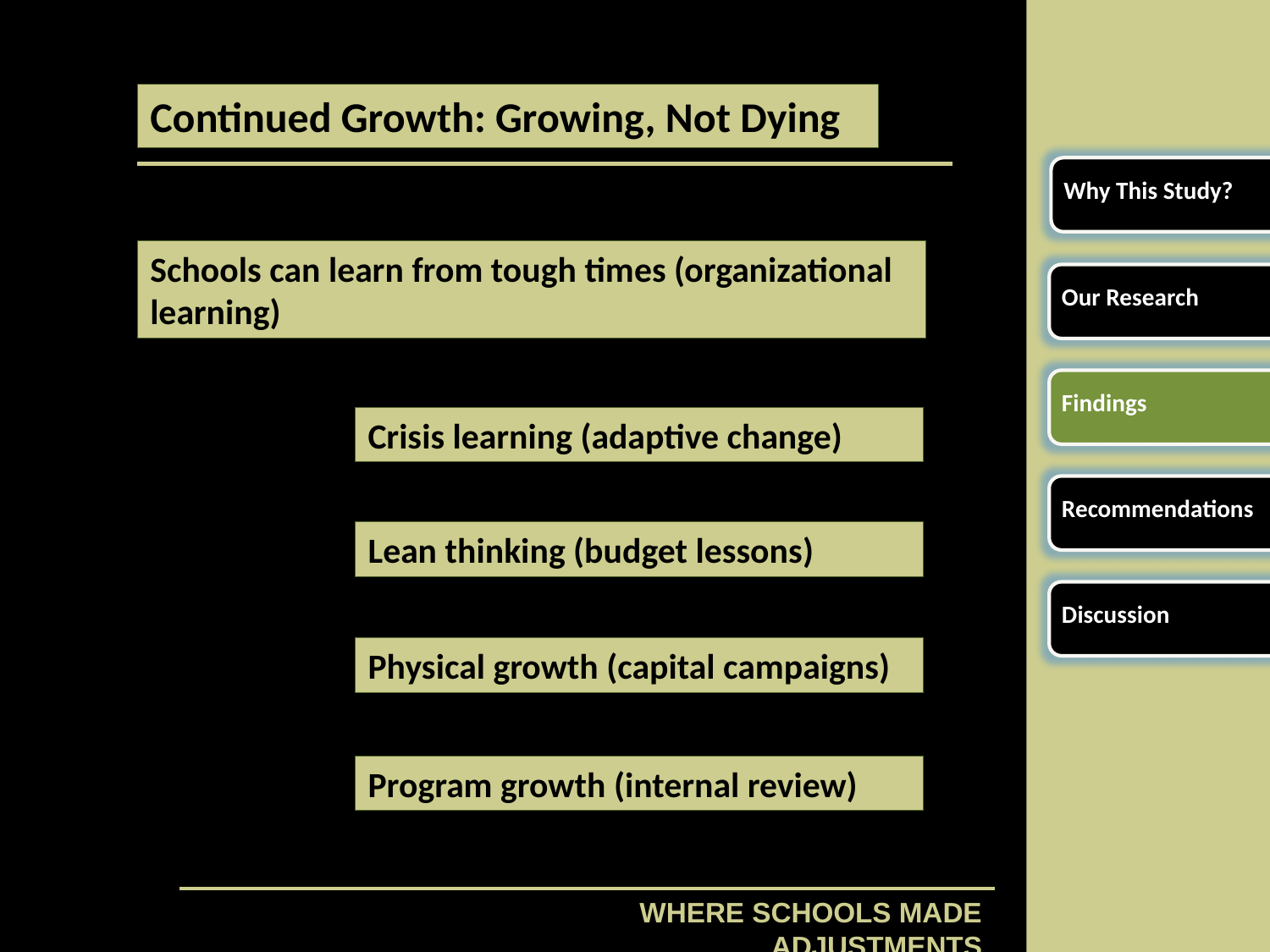

Continued Growth: Growing, Not Dying

Why This Study?
Schools can learn from tough times (organizational learning)

Our Research

Findings
Crisis learning (adaptive change)

Recommendations
Lean thinking (budget lessons)

Discussion
Physical growth (capital campaigns)
Program growth (internal review)
WHERE SCHOOLS MADE ADJUSTMENTS